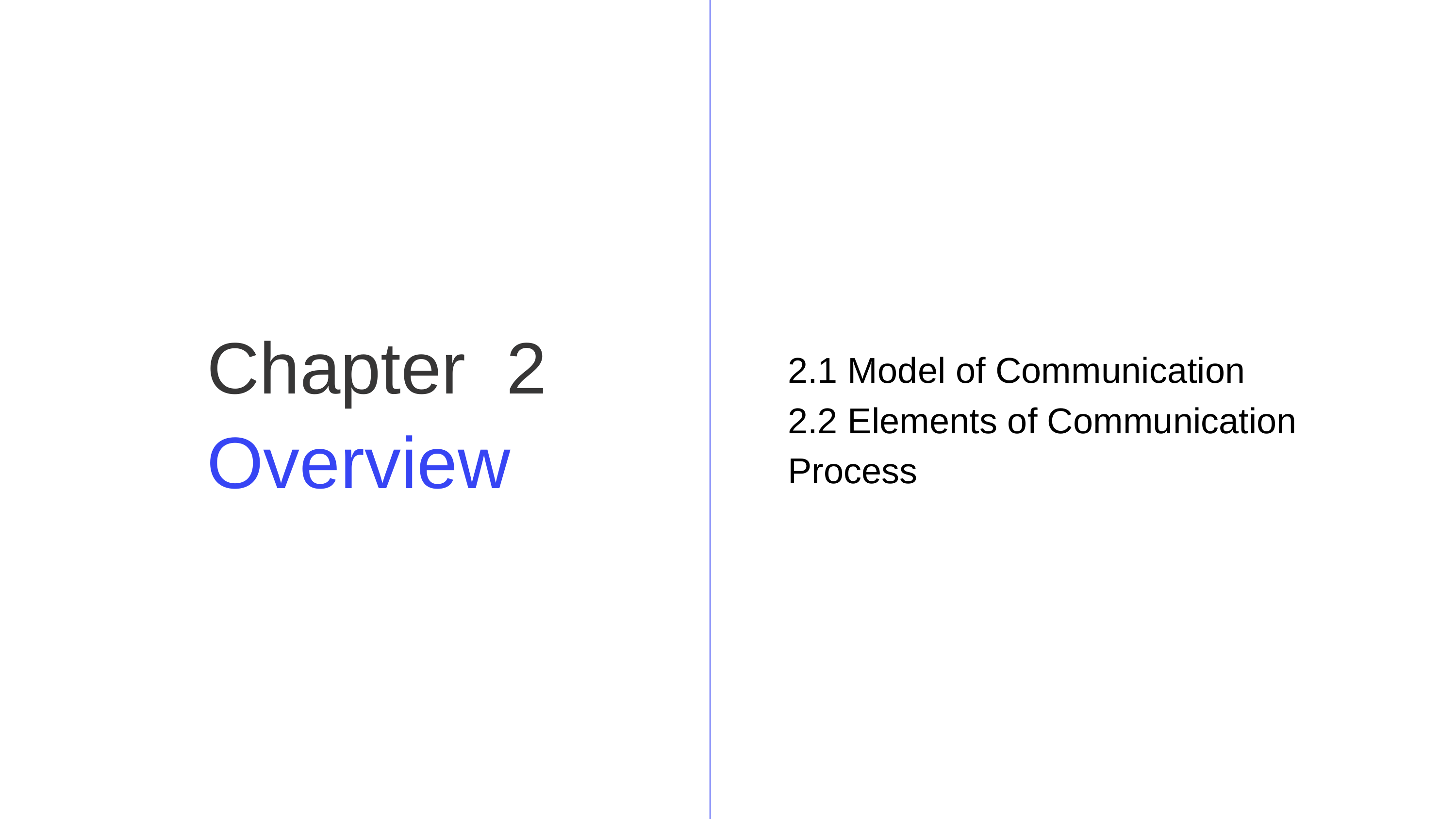

Chapter  2 Overview
2.1 Model of Communication
2.2 Elements of Communication Process